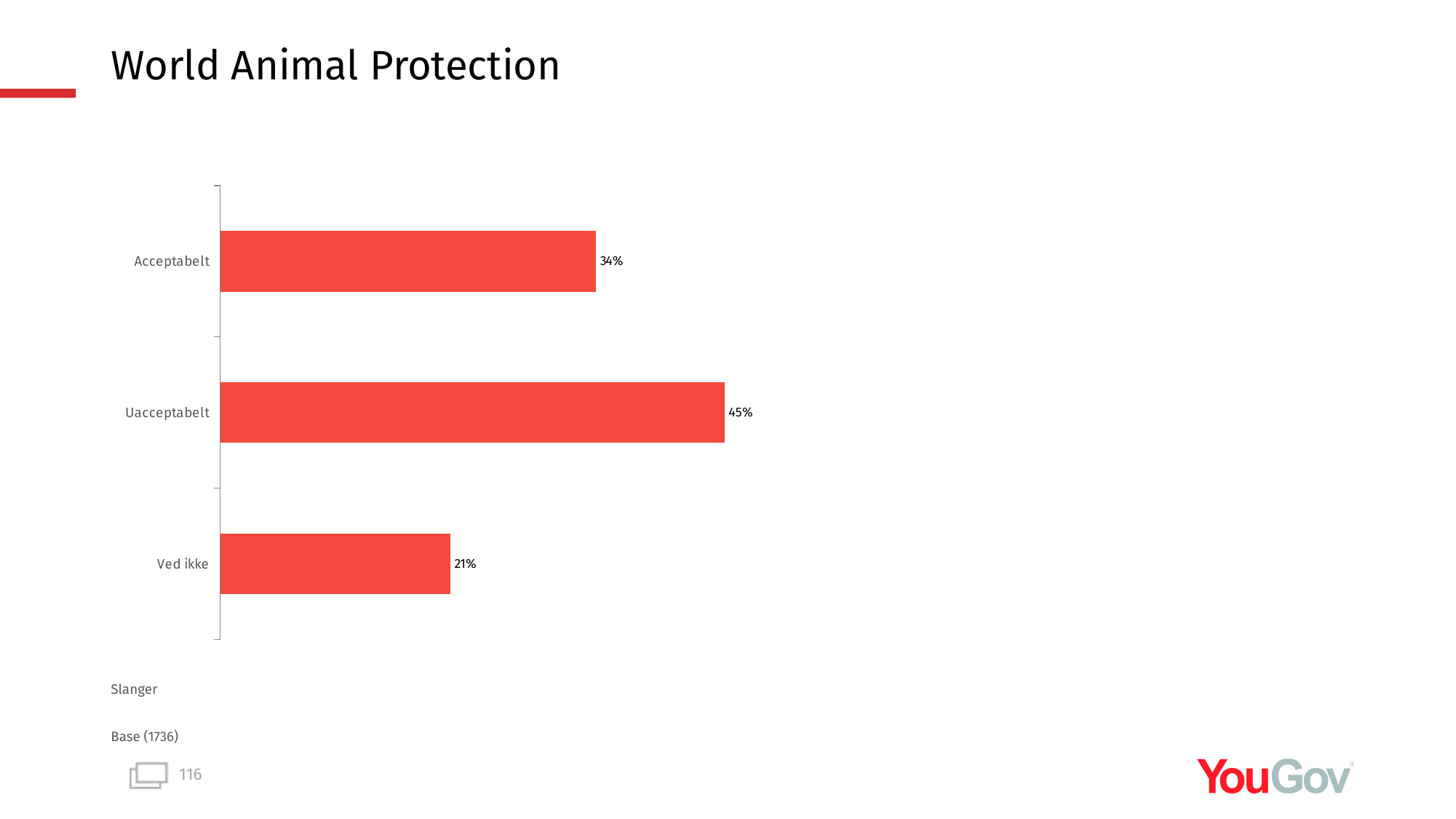

# World Animal Protection

### Chart

| Category | Total |
|---|---|
| Ved ikke | 0.2072 |
| Uacceptabelt | 0.4543 |
| Acceptabelt | 0.3385 |
Slanger
Base (1736)